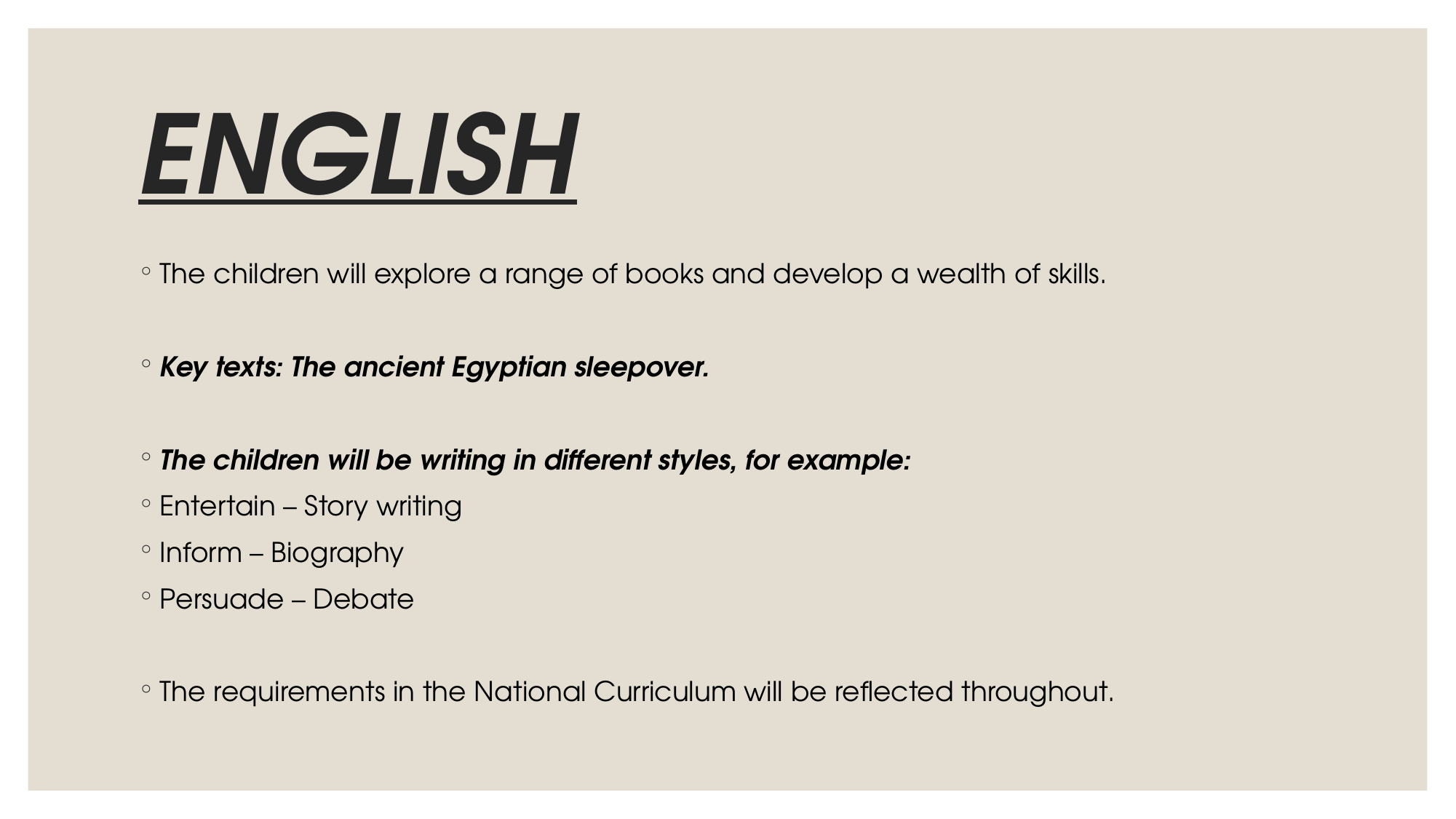

# ENGLISH
The children will explore a range of books and develop a wealth of skills.

Key texts: The ancient Egyptian sleepover.

The children will be writing in different styles, for example:
Entertain – Story writing
Inform – Biography
Persuade – Debate

The requirements in the National Curriculum will be reflected throughout.